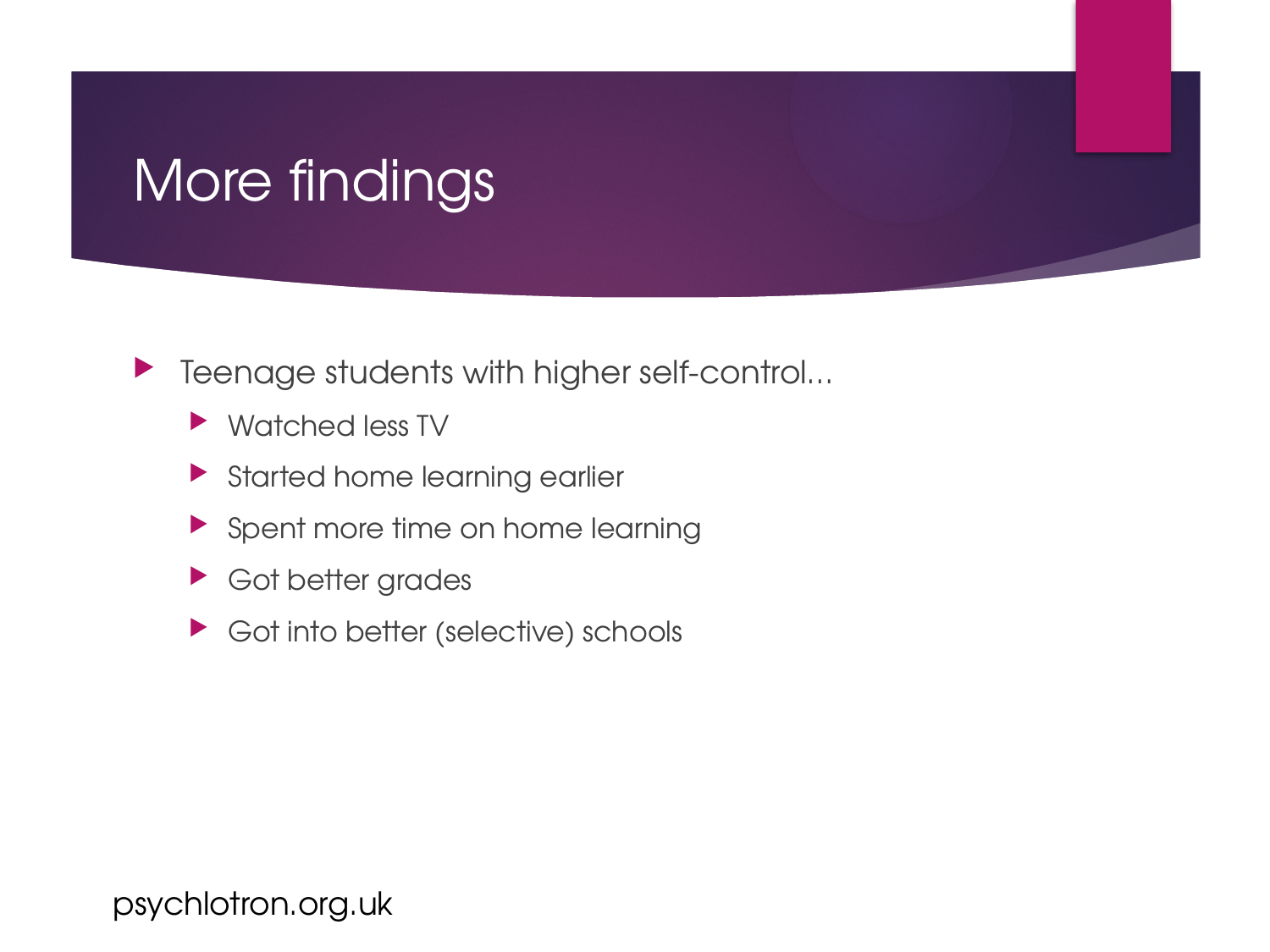

# More findings
Teenage students with higher self-control…
Watched less TV
Started home learning earlier
Spent more time on home learning
Got better grades
Got into better (selective) schools